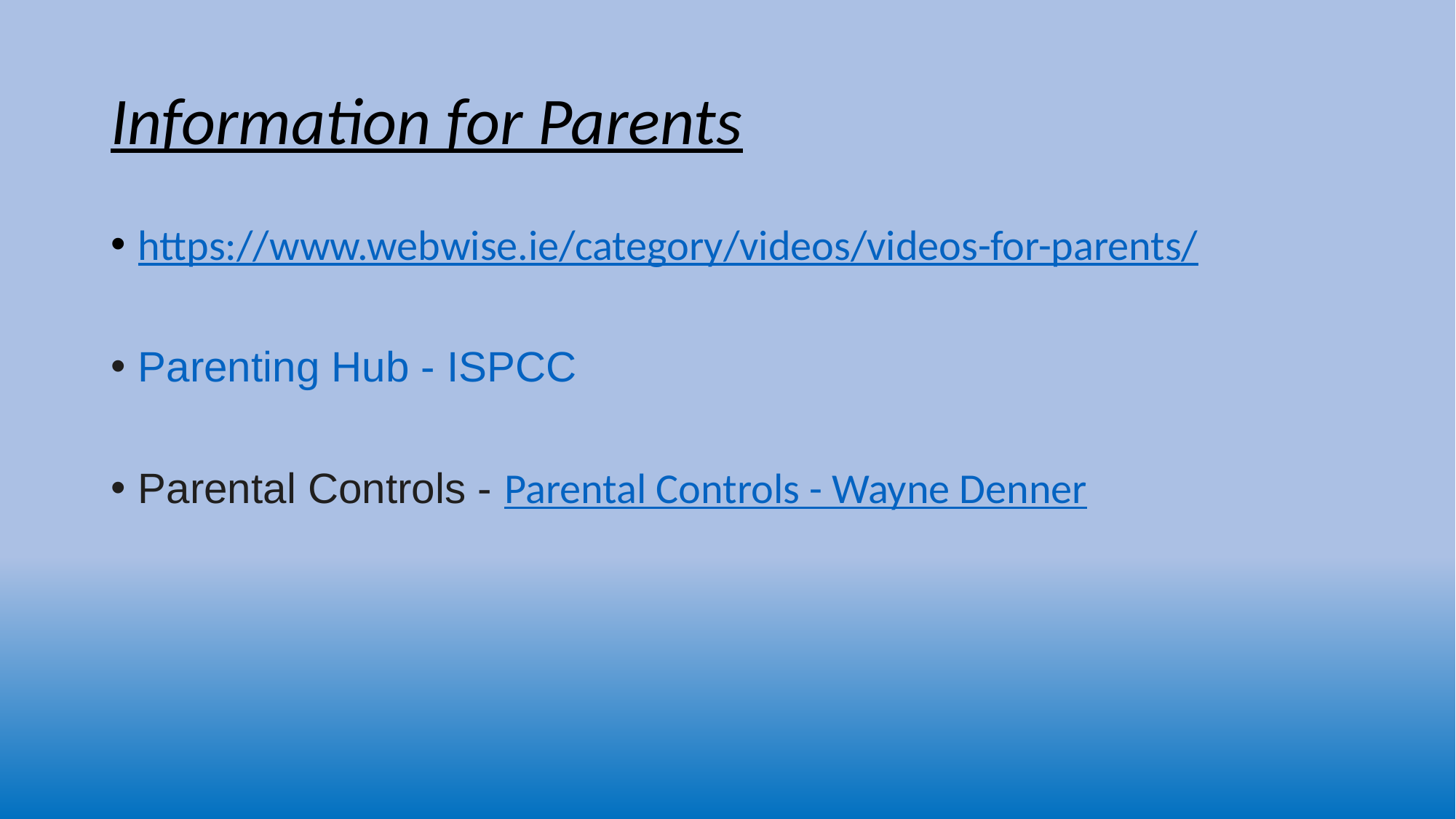

# Information for Parents
https://www.webwise.ie/category/videos/videos-for-parents/

Parenting Hub - ISPCC

Parental Controls - Parental Controls - Wayne Denner